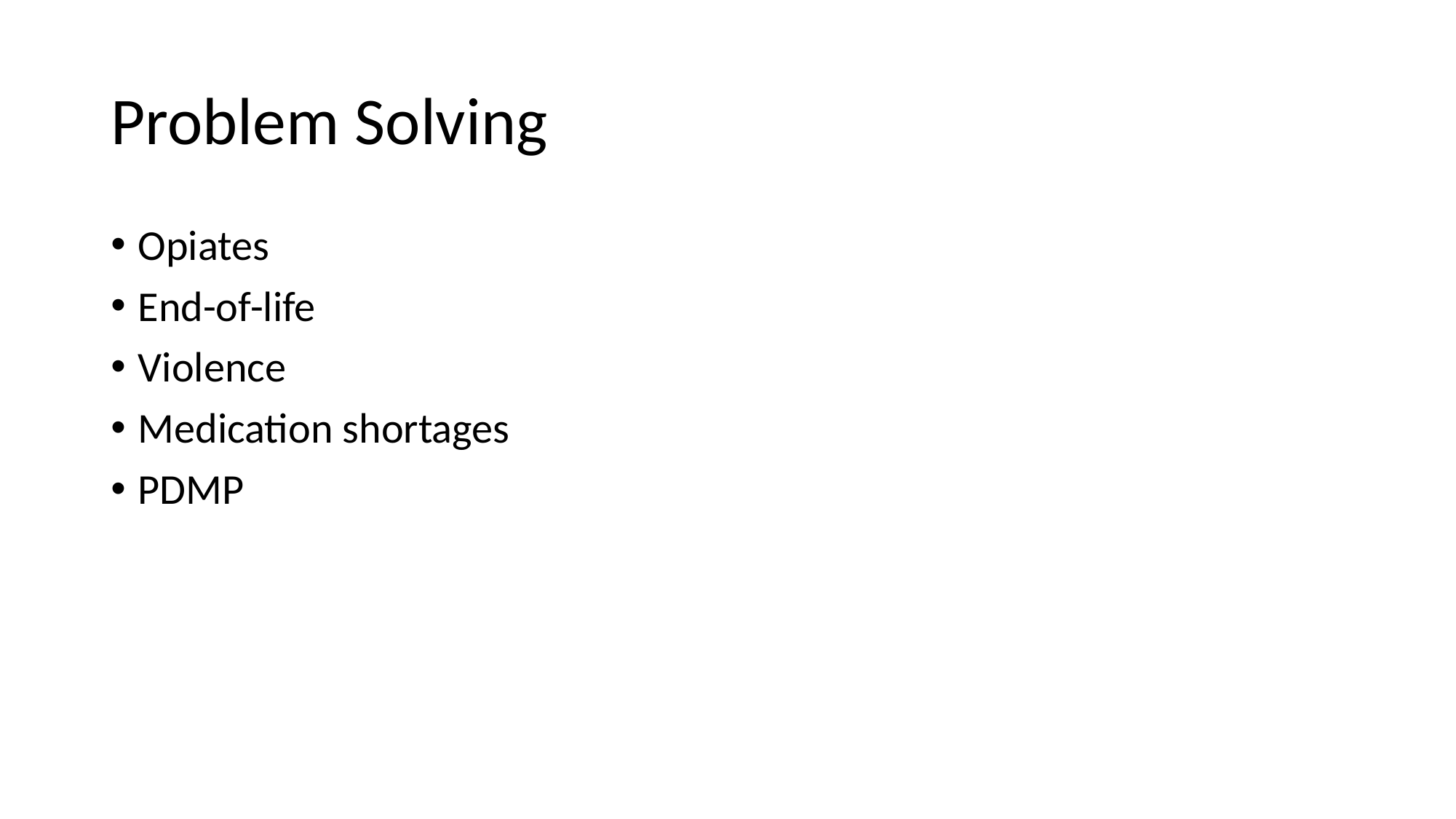

# Problem Solving
Opiates
End-of-life
Violence
Medication shortages
PDMP